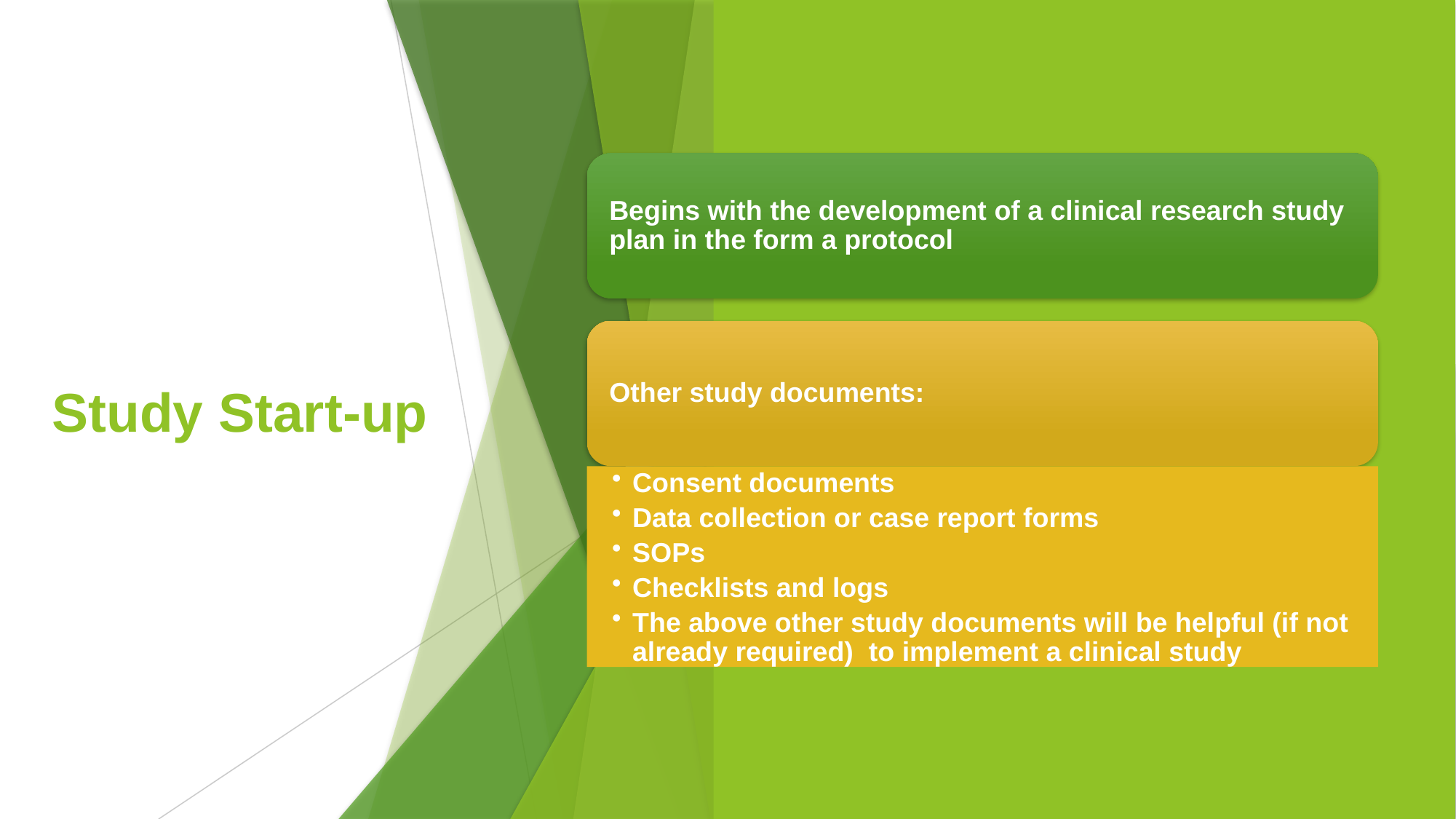

Begins with the development of a clinical research study plan in the form a protocol
Other study documents:
Consent documents
Data collection or case report forms
SOPs
Checklists and logs
The above other study documents will be helpful (if not already required)  to implement a clinical study
# Study Start-up